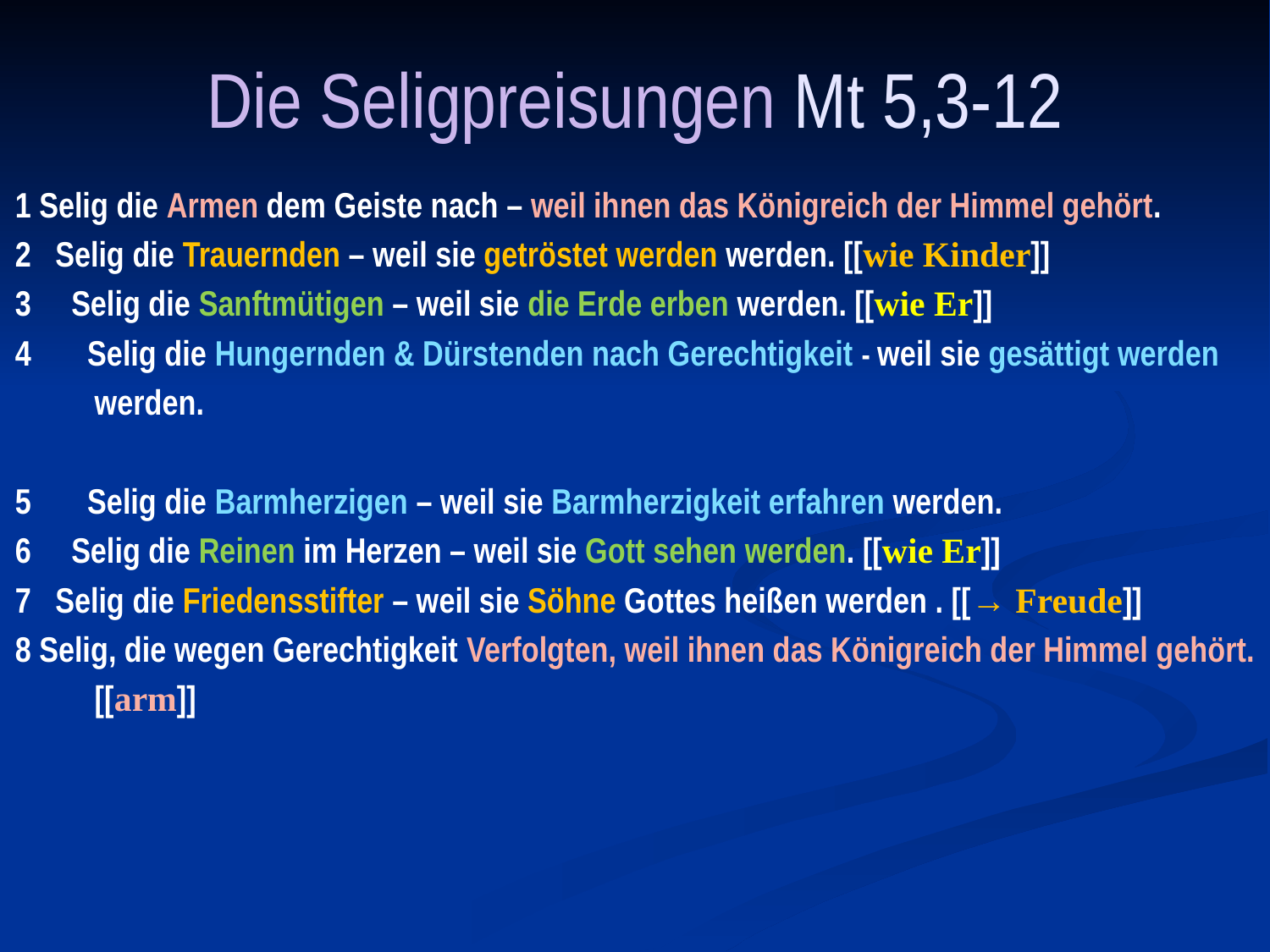

# Die Seligpreisungen Mt 5,3-12
1 Selig die Armen dem Geiste nach – weil ihnen das Königreich der Himmel gehört.
2   Selig die Trauernden – weil sie getröstet werden werden. [[wie Kinder]]
3     Selig die Sanftmütigen – weil sie die Erde erben werden. [[wie Er]]
4       Selig die Hungernden & Dürstenden nach Gerechtigkeit - weil sie gesättigt werden
	werden.

5       Selig die Barmherzigen – weil sie Barmherzigkeit erfahren werden.
6     Selig die Reinen im Herzen – weil sie Gott sehen werden. [[wie Er]]
7   Selig die Friedensstifter – weil sie Söhne Gottes heißen werden . [[→ Freude]]
8 Selig, die wegen Gerechtigkeit Verfolgten, weil ihnen das Königreich der Himmel gehört.
	[[arm]]